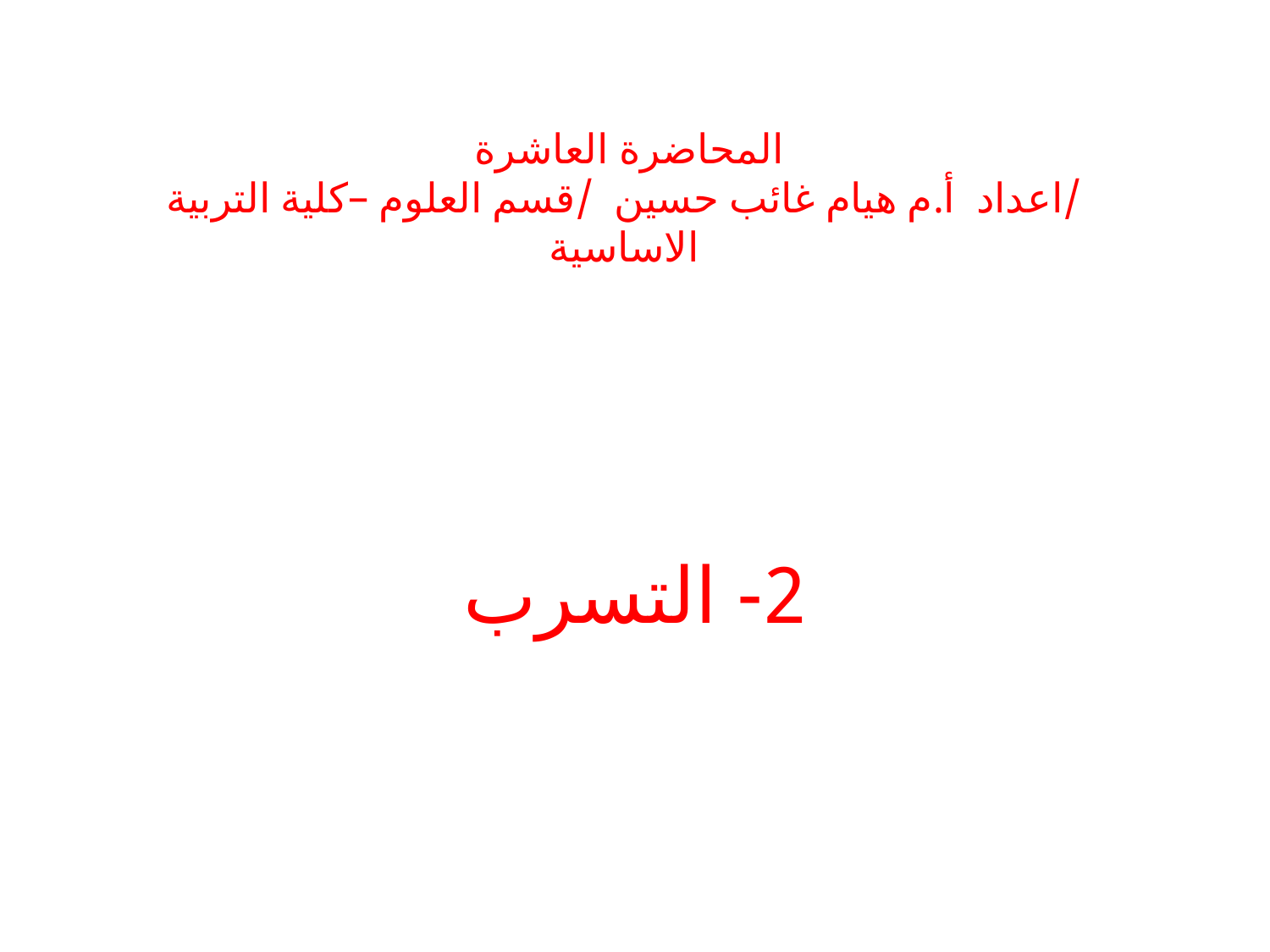

# المحاضرة العاشرة /اعداد  أ.م هيام غائب حسين  /قسم العلوم –كلية التربية الاساسية
2- التسرب